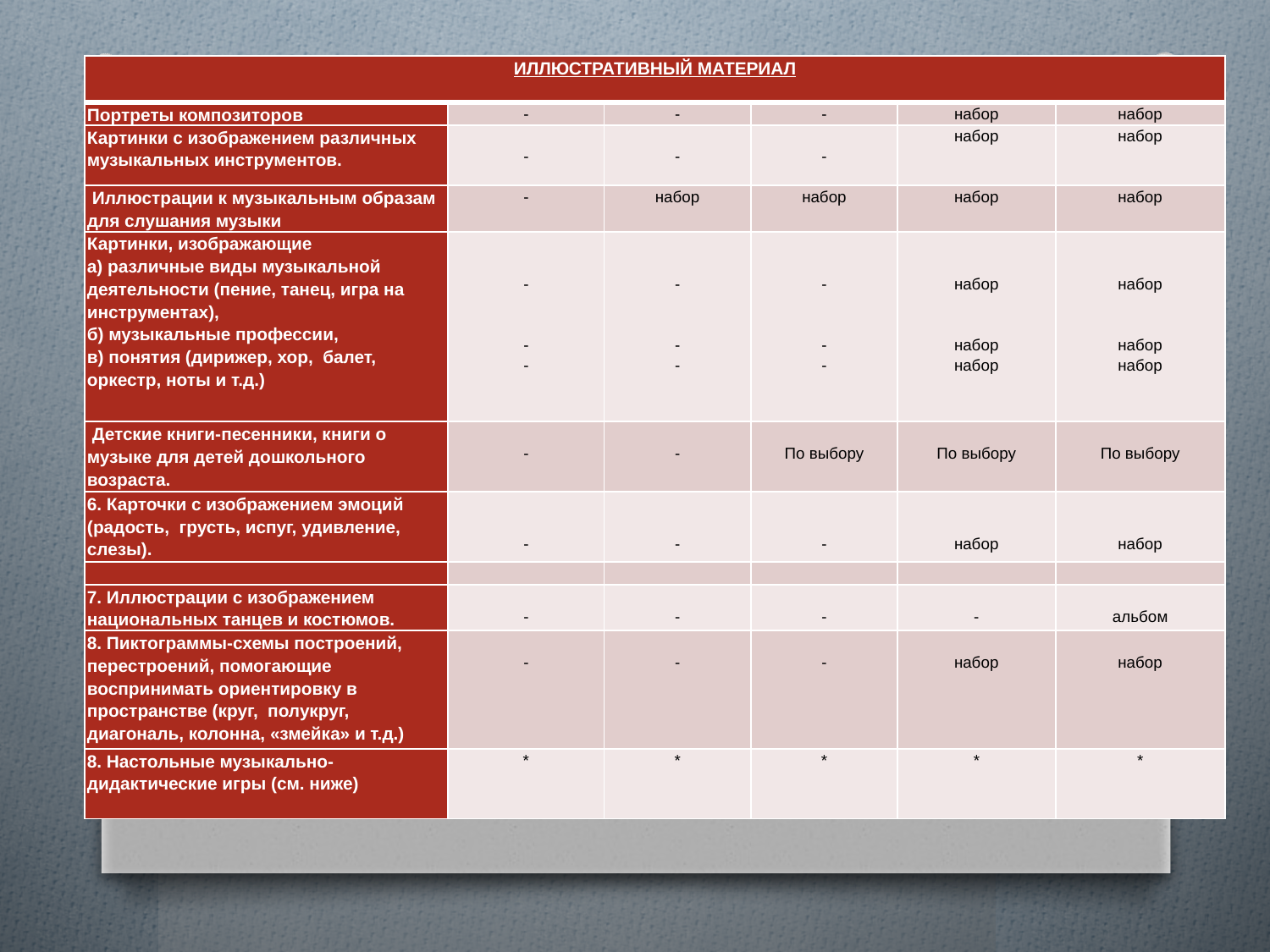

| ИЛЛЮСТРАТИВНЫЙ МАТЕРИАЛ |  |  |  |  |  |
| --- | --- | --- | --- | --- | --- |
| Портреты композиторов | - | - | - | набор | набор |
| Картинки с изображением различных музыкальных инструментов. | - | - | - | набор | набор |
| Иллюстрации к музыкальным образам для слушания музыки | - | набор | набор | набор | набор |
| Картинки, изображающие а) различные виды музыкальной деятельности (пение, танец, игра на инструментах), б) музыкальные профессии, в) понятия (дирижер, хор, балет, оркестр, ноты и т.д.) | - - - | -     - - | -     - - | набор     набор набор | набор   набор набор |
| Детские книги-песенники, книги о музыке для детей дошкольного возраста. | - | - | По выбору | По выбору | По выбору |
| 6. Карточки с изображением эмоций (радость, грусть, испуг, удивление, слезы). | - | - | - | набор | набор |
|  |  |  |  |  |  |
| 7. Иллюстрации с изображением национальных танцев и костюмов. | - | - | - | - | альбом |
| 8. Пиктограммы-схемы построений, перестроений, помогающие воспринимать ориентировку в пространстве (круг, полукруг, диагональ, колонна, «змейка» и т.д.) | - | - | - | набор | набор |
| 8. Настольные музыкально-дидактические игры (см. ниже) | \* | \* | \* | \* | \* |